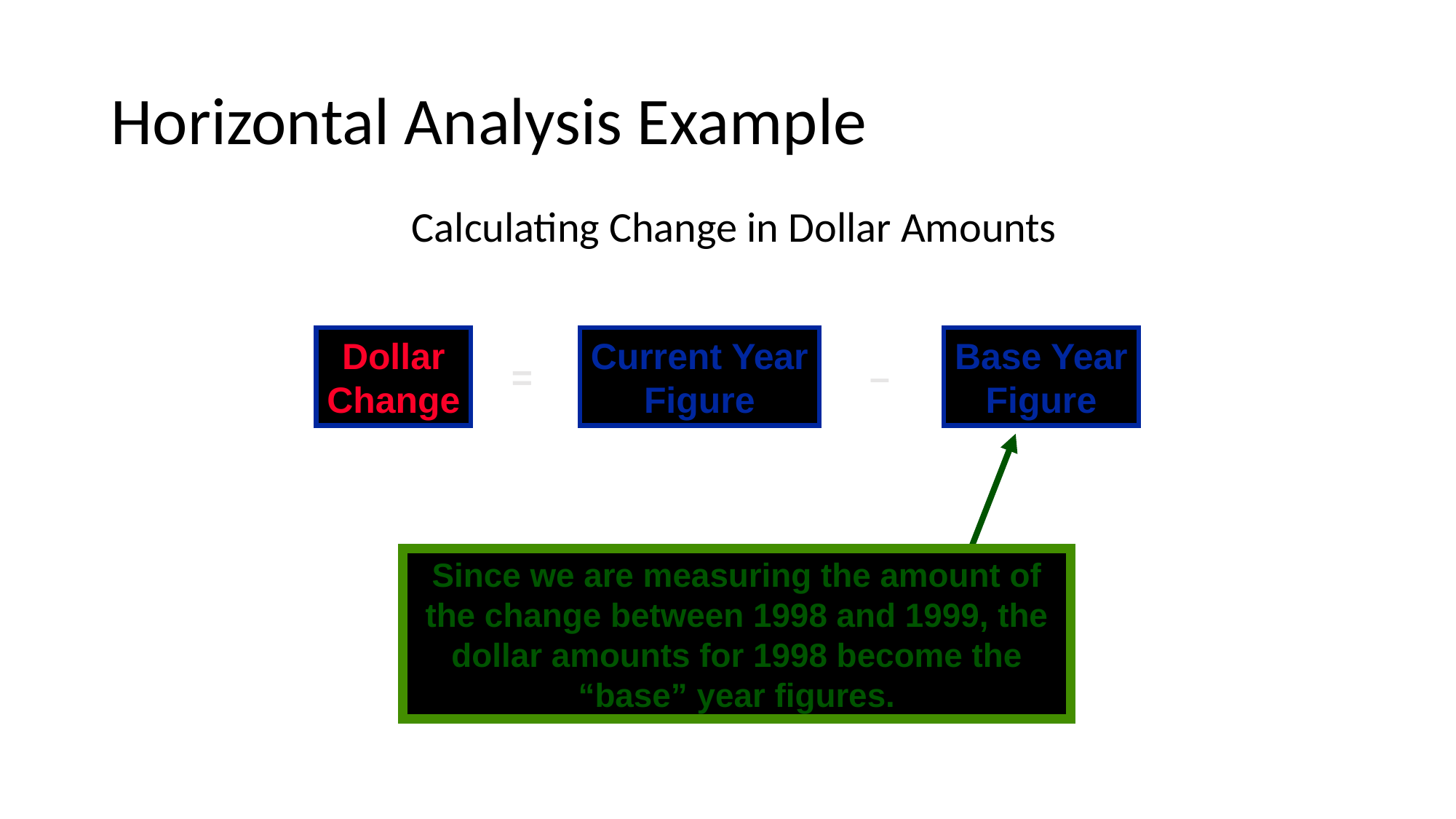

# Horizontal Analysis Example
Calculating Change in Dollar Amounts
Dollar
Change
Current Year
Figure
Base Year
Figure
=
–

Since we are measuring the amount of the change between 1998 and 1999, the dollar amounts for 1998 become the “base” year figures.